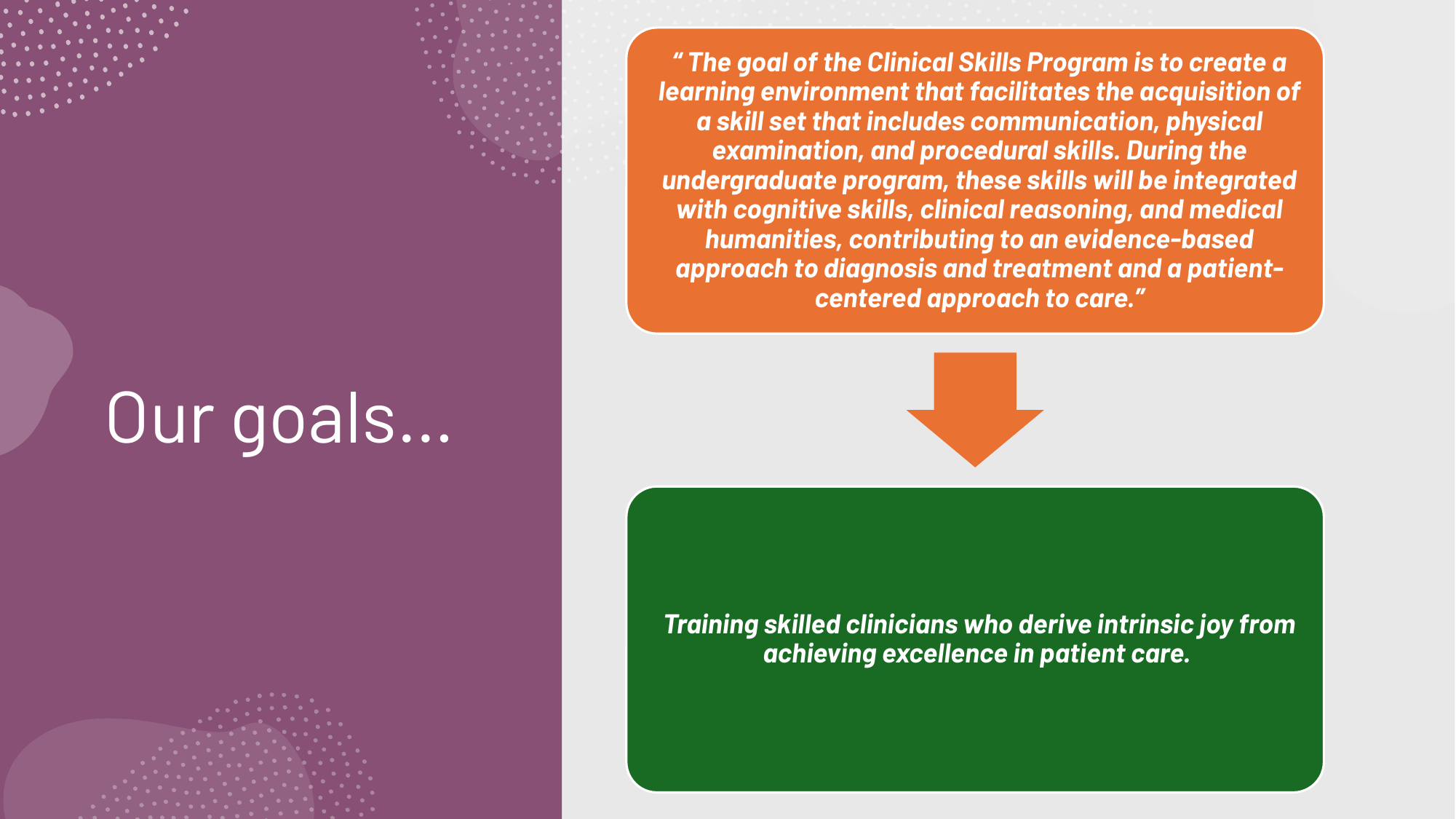

“ The goal of the Clinical Skills Program is to create a learning environment that facilitates the acquisition of a skill set that includes communication, physical examination, and procedural skills. During the undergraduate program, these skills will be integrated with cognitive skills, clinical reasoning, and medical humanities, contributing to an evidence-based approach to diagnosis and treatment and a patient-centered approach to care.”

Training skilled clinicians who derive intrinsic joy from achieving excellence in patient care.
# Our goals…